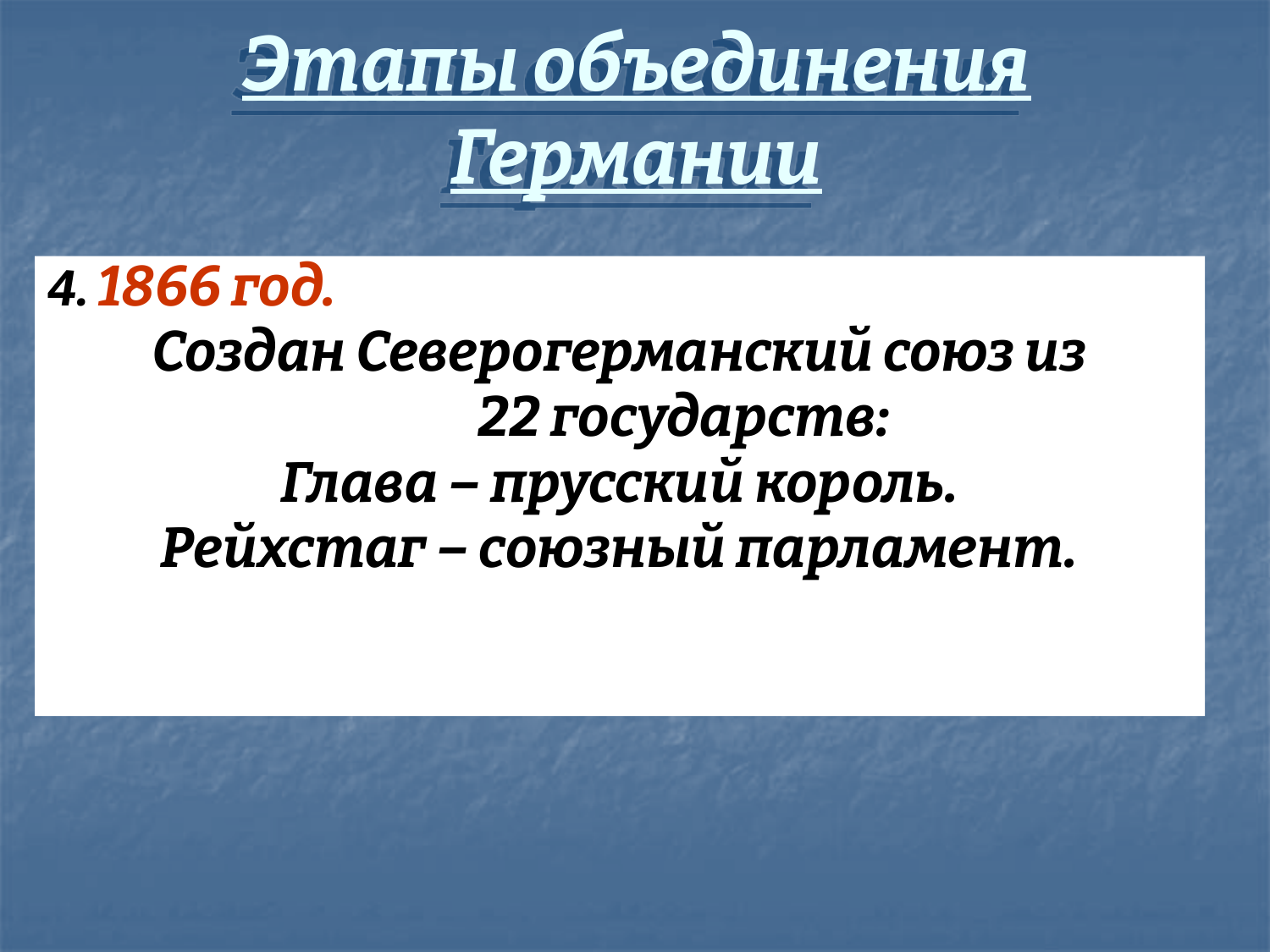

# Этапы объединения Германии
4. 1866 год.
Создан Северогерманский союз из
             22 государств:
Глава – прусский король.
Рейхстаг – союзный парламент.